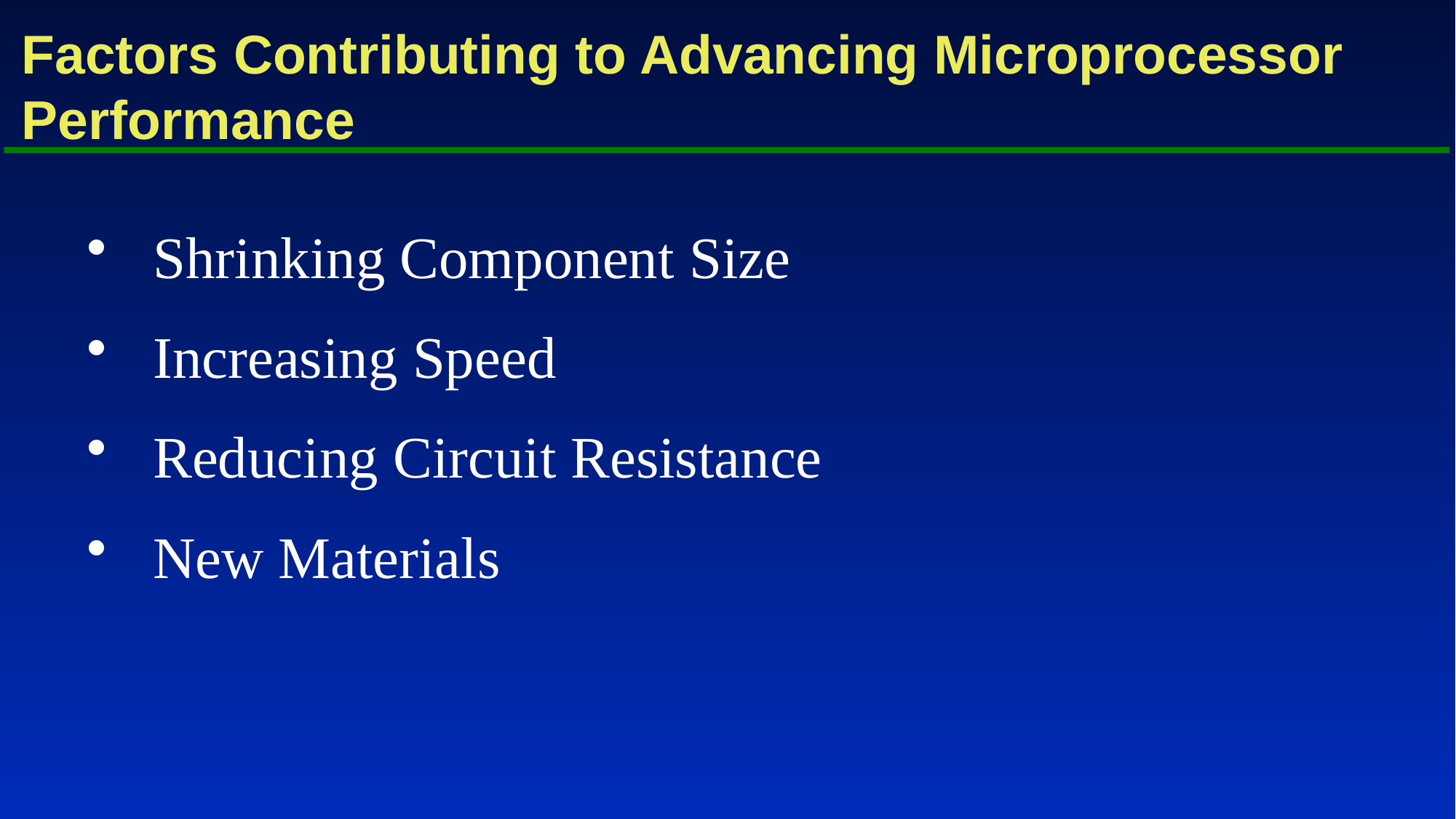

Factors Contributing to Advancing Microprocessor Performance
Shrinking Component Size
Increasing Speed
Reducing Circuit Resistance
New Materials